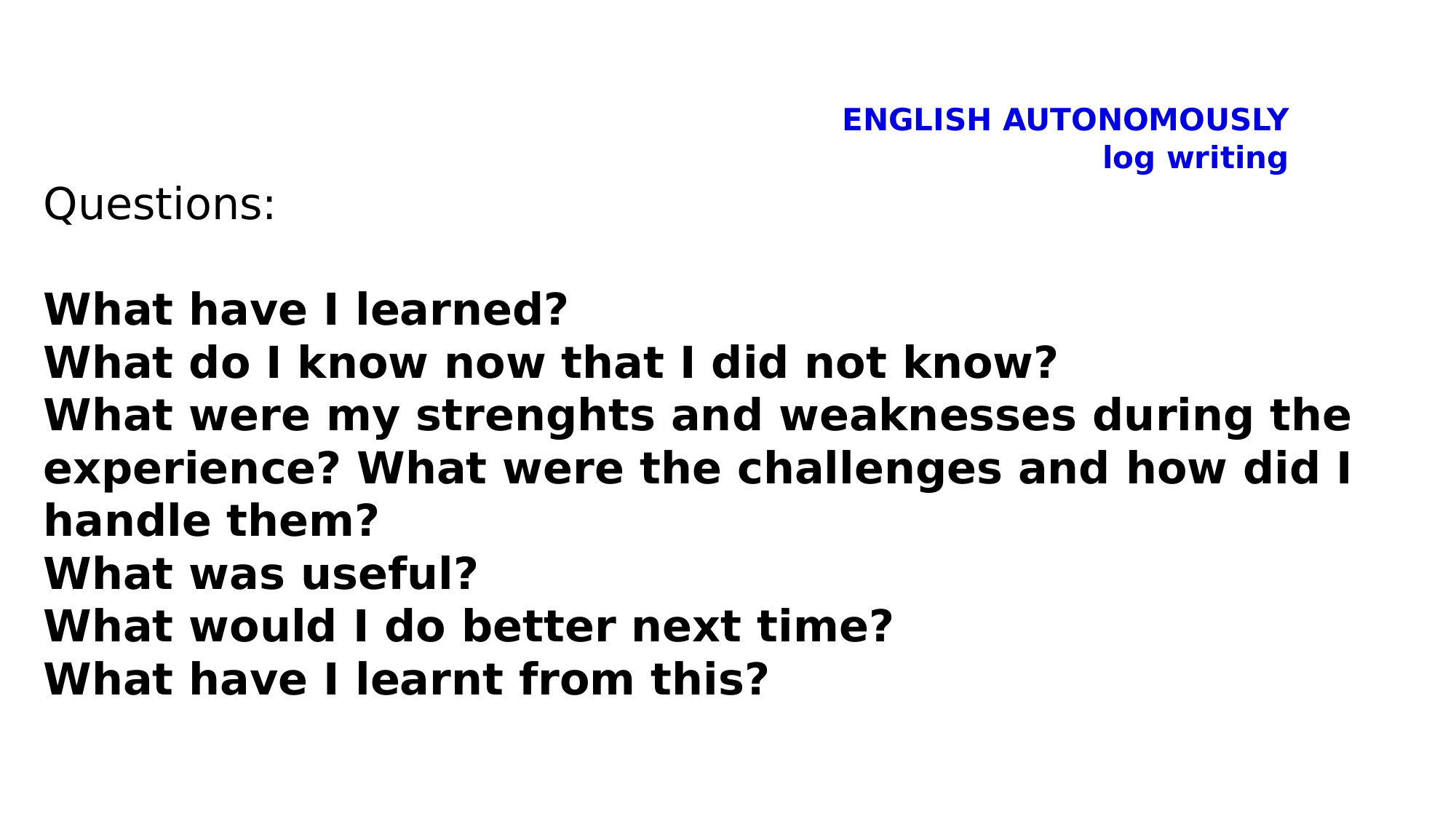

# ENGLISH AUTONOMOUSLY log writing
Questions:

What have I learned?
What do I know now that I did not know?
What were my strenghts and weaknesses during the experience? What were the challenges and how did I handle them?
What was useful?
What would I do better next time?
What have I learnt from this?